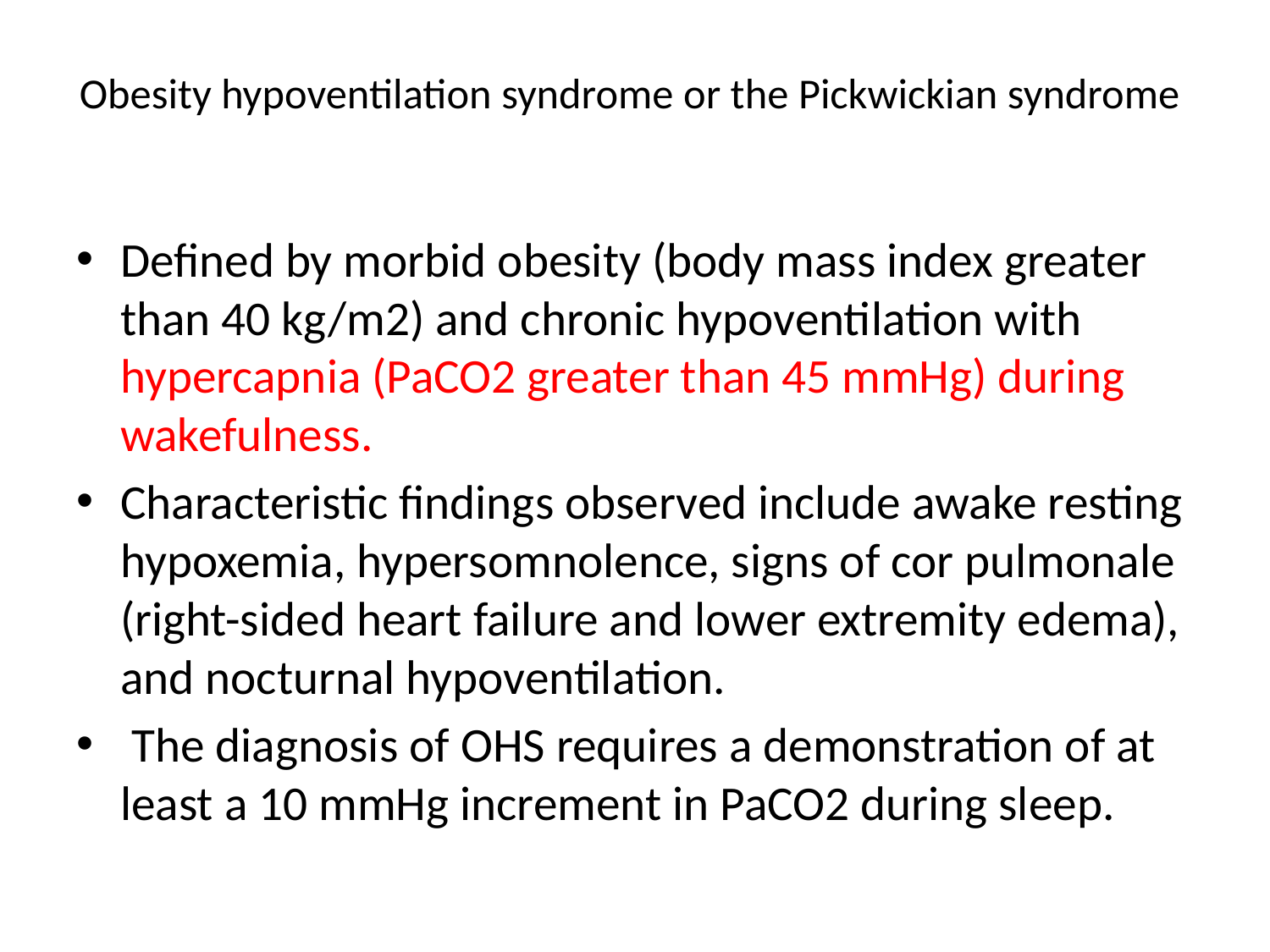

# Obesity hypoventilation syndrome or the Pickwickian syndrome
Defined by morbid obesity (body mass index greater than 40 kg/m2) and chronic hypoventilation with hypercapnia (PaCO2 greater than 45 mmHg) during wakefulness.
Characteristic findings observed include awake resting hypoxemia, hypersomnolence, signs of cor pulmonale (right-sided heart failure and lower extremity edema), and nocturnal hypoventilation.
 The diagnosis of OHS requires a demonstration of at least a 10 mmHg increment in PaCO2 during sleep.